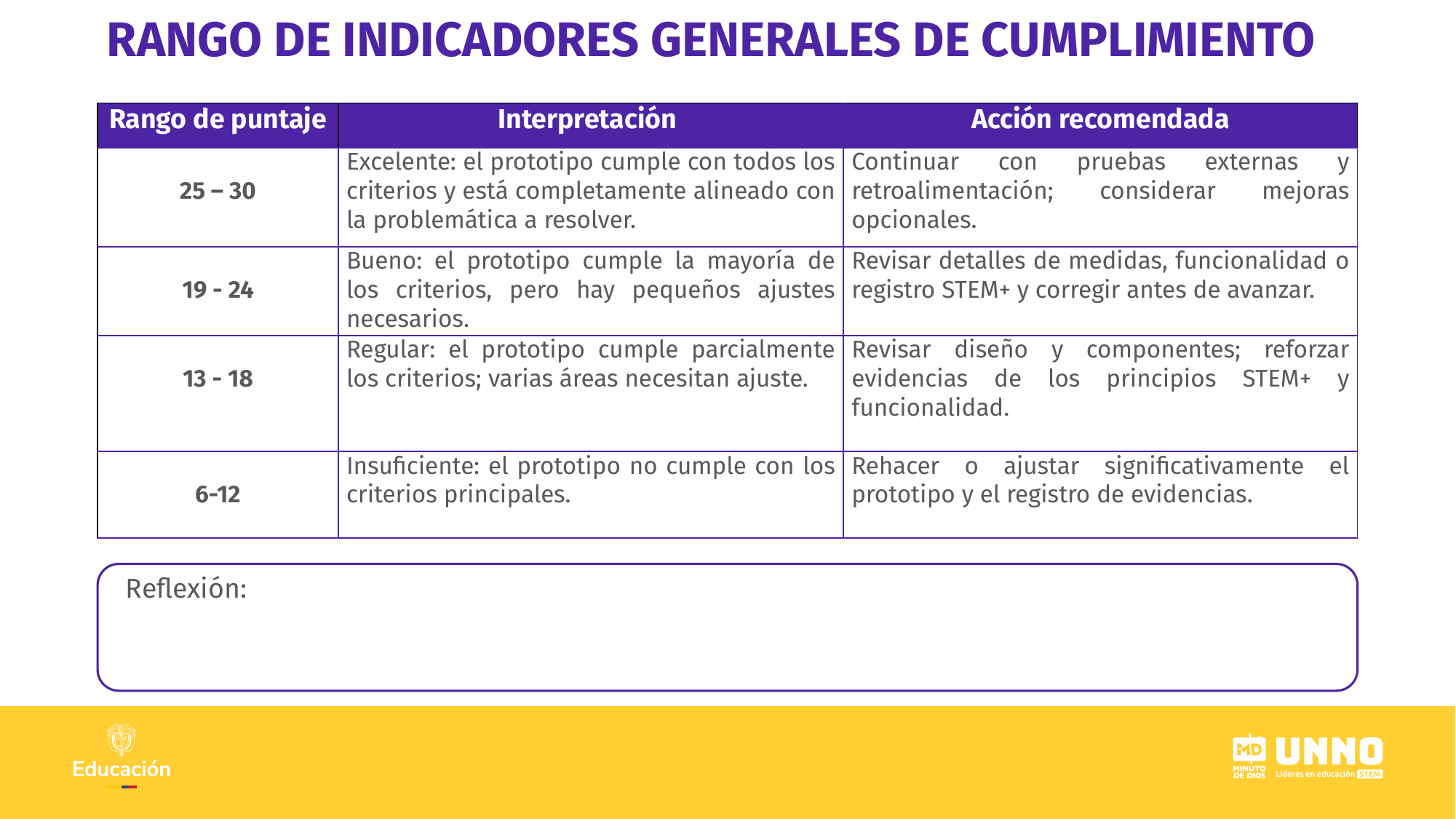

RANGO DE INDICADORES GENERALES DE CUMPLIMIENTO
| Rango de puntaje | Interpretación | Acción recomendada |
| --- | --- | --- |
| 25 – 30 | Excelente: el prototipo cumple con todos los criterios y está completamente alineado con la problemática a resolver. | Continuar con pruebas externas y retroalimentación; considerar mejoras opcionales. |
| 19 - 24 | Bueno: el prototipo cumple la mayoría de los criterios, pero hay pequeños ajustes necesarios. | Revisar detalles de medidas, funcionalidad o registro STEM+ y corregir antes de avanzar. |
| 13 - 18 | Regular: el prototipo cumple parcialmente los criterios; varias áreas necesitan ajuste. | Revisar diseño y componentes; reforzar evidencias de los principios STEM+ y funcionalidad. |
| 6-12 | Insuficiente: el prototipo no cumple con los criterios principales. | Rehacer o ajustar significativamente el prototipo y el registro de evidencias. |

Reflexión: